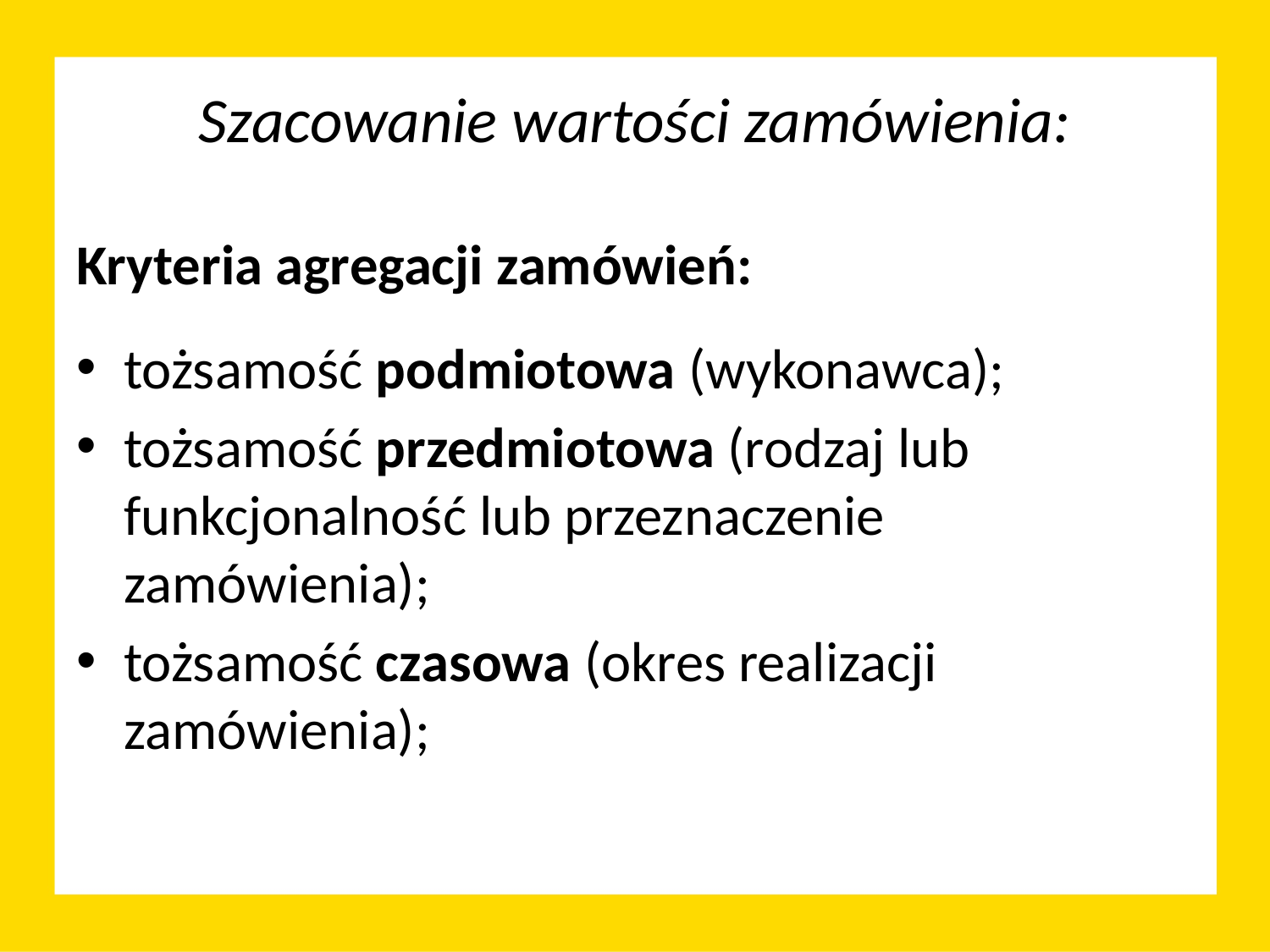

# Szacowanie wartości zamówienia:
Kryteria agregacji zamówień:

tożsamość podmiotowa (wykonawca);
tożsamość przedmiotowa (rodzaj lub funkcjonalność lub przeznaczenie zamówienia);
tożsamość czasowa (okres realizacji zamówienia);